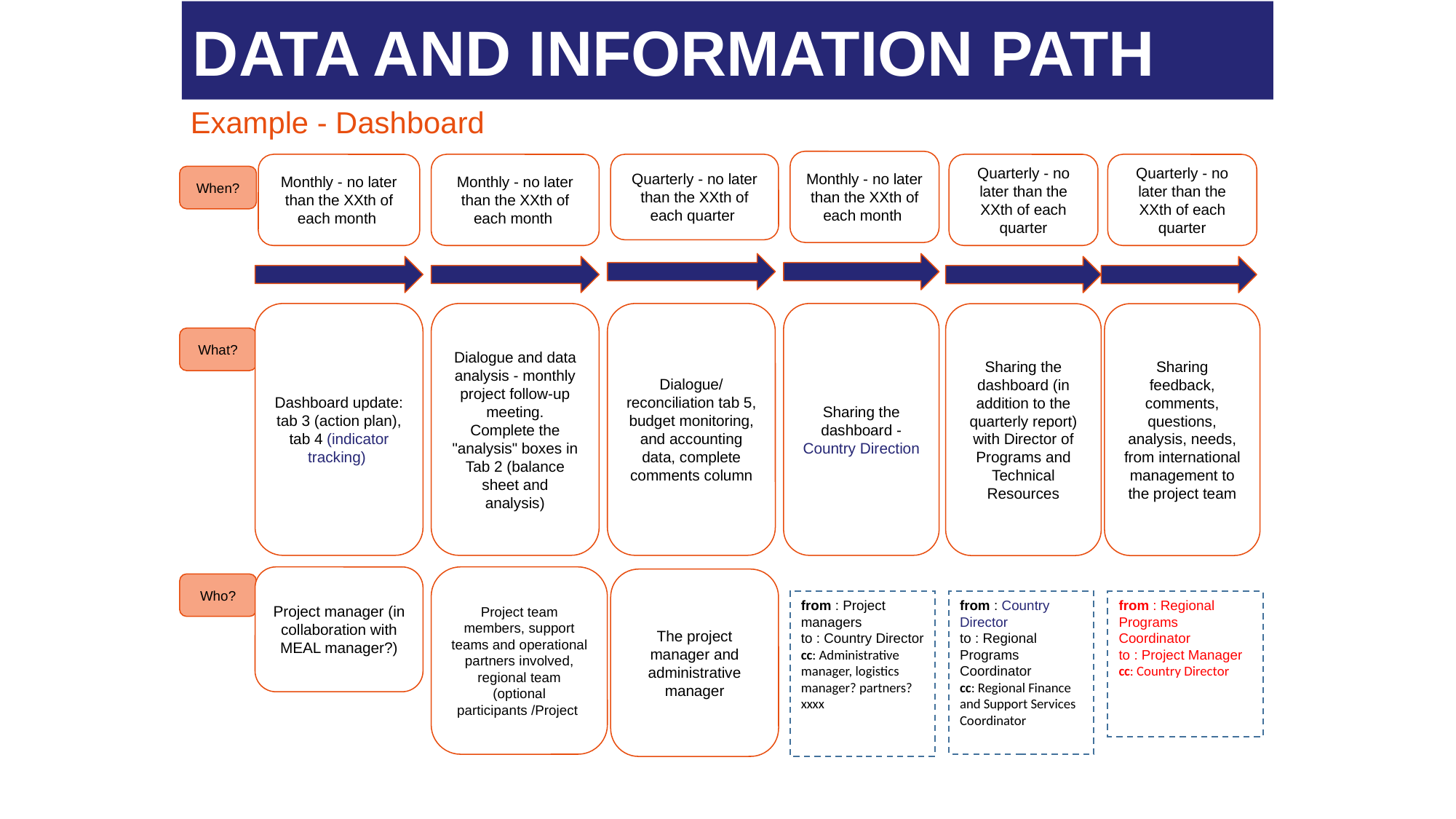

DATA AND INFORMATION PATH
Example - Dashboard
Monthly - no later than the XXth of each month
Monthly - no later than the XXth of each month
Monthly - no later than the XXth of each month
Quarterly - no later than the XXth of each quarter
Quarterly - no later than the XXth of each quarter
Quarterly - no later than the XXth of each quarter
When?

Dialogue and data analysis - monthly project follow-up meeting.
Complete the "analysis" boxes in Tab 2 (balance sheet and analysis)
Dashboard update: tab 3 (action plan), tab 4 (indicator tracking)
Dialogue/reconciliation tab 5, budget monitoring, and accounting data, complete comments column
Sharing the dashboard - Country Direction
Sharing the dashboard (in addition to the quarterly report) with Director of Programs and Technical Resources
Sharing feedback, comments, questions, analysis, needs, from international management to the project team
What?
Project manager (in collaboration with MEAL manager?)
Project team members, support teams and operational partners involved, regional team (optional participants /Project
The project manager and administrative manager
Who?
from : Project managers
to : Country Director
cc: Administrative manager, logistics manager? partners?xxxx

from : Country Director
to : Regional Programs Coordinator
cc: Regional Finance and Support Services Coordinator

from : Regional Programs Coordinator
to : Project Manager
cc: Country Director